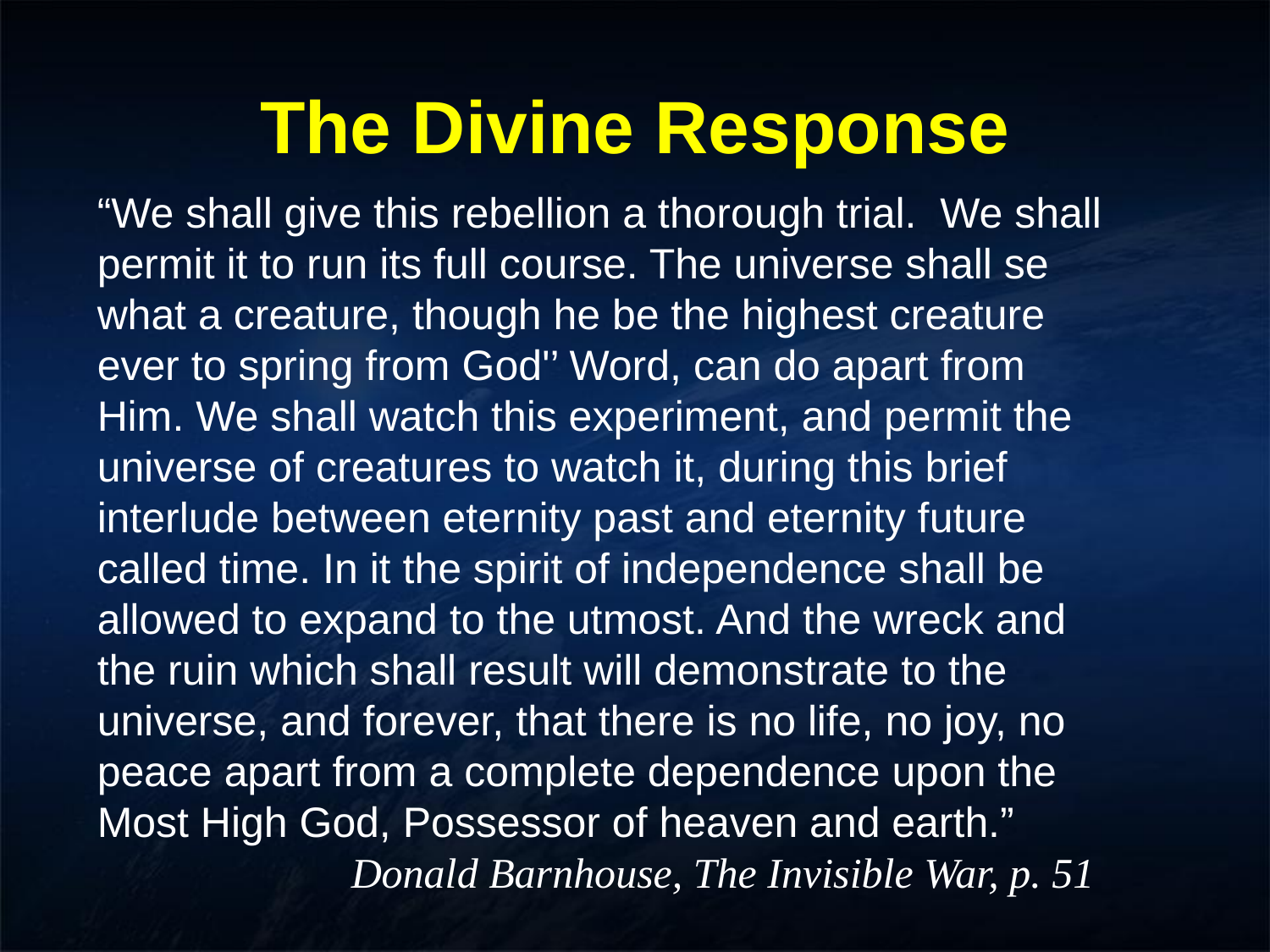

# The Divine Response
“We shall give this rebellion a thorough trial.  We shall permit it to run its full course. The universe shall se what a creature, though he be the highest creature ever to spring from God'’ Word, can do apart from Him. We shall watch this experiment, and permit the universe of creatures to watch it, during this brief interlude between eternity past and eternity future called time. In it the spirit of independence shall be allowed to expand to the utmost. And the wreck and the ruin which shall result will demonstrate to the universe, and forever, that there is no life, no joy, no peace apart from a complete dependence upon the Most High God, Possessor of heaven and earth.”
		Donald Barnhouse, The Invisible War, p. 51